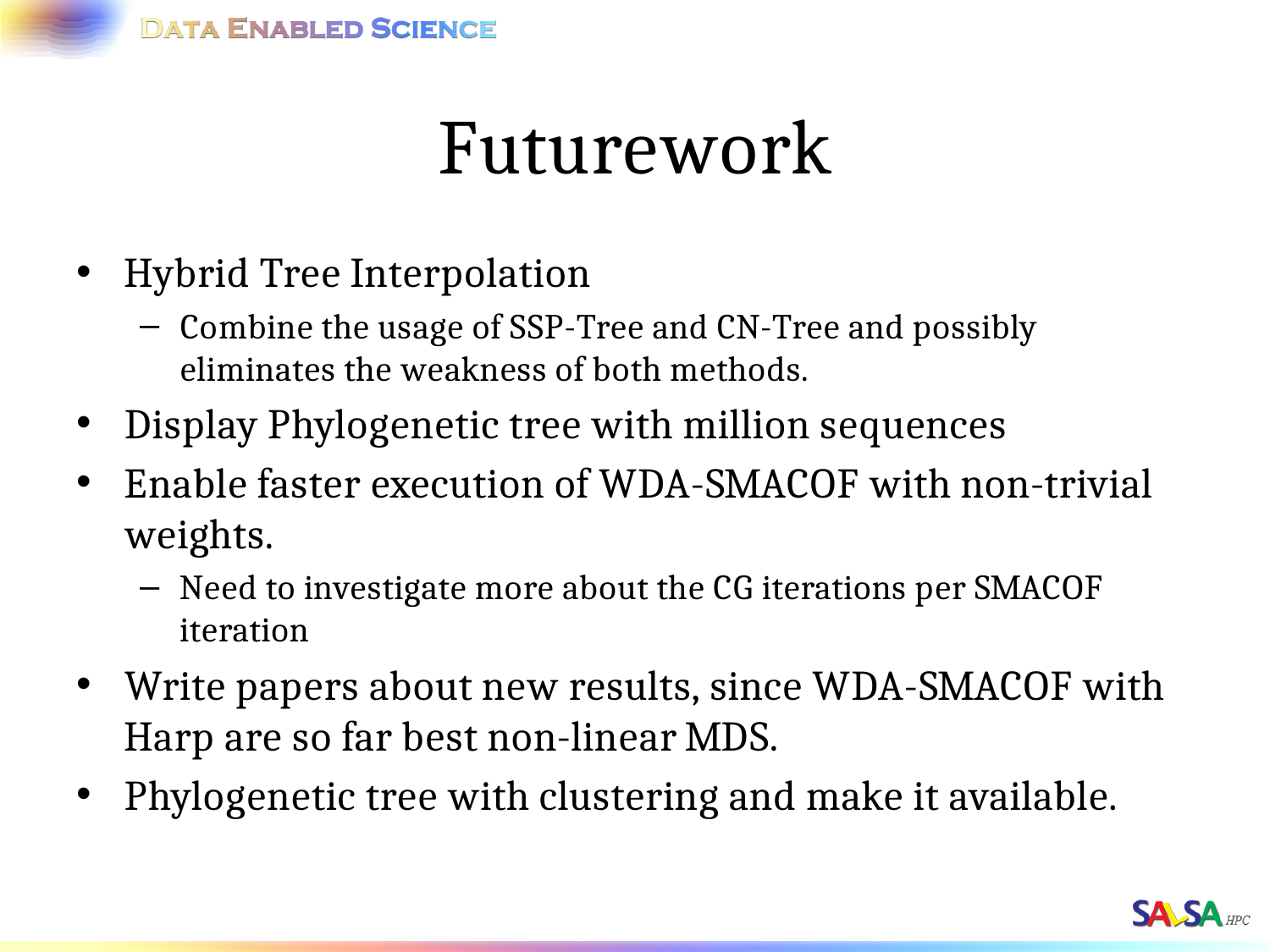

# Futurework
Hybrid Tree Interpolation
Combine the usage of SSP-Tree and CN-Tree and possibly eliminates the weakness of both methods.
Display Phylogenetic tree with million sequences
Enable faster execution of WDA-SMACOF with non-trivial weights.
Need to investigate more about the CG iterations per SMACOF iteration
Write papers about new results, since WDA-SMACOF with Harp are so far best non-linear MDS.
Phylogenetic tree with clustering and make it available.